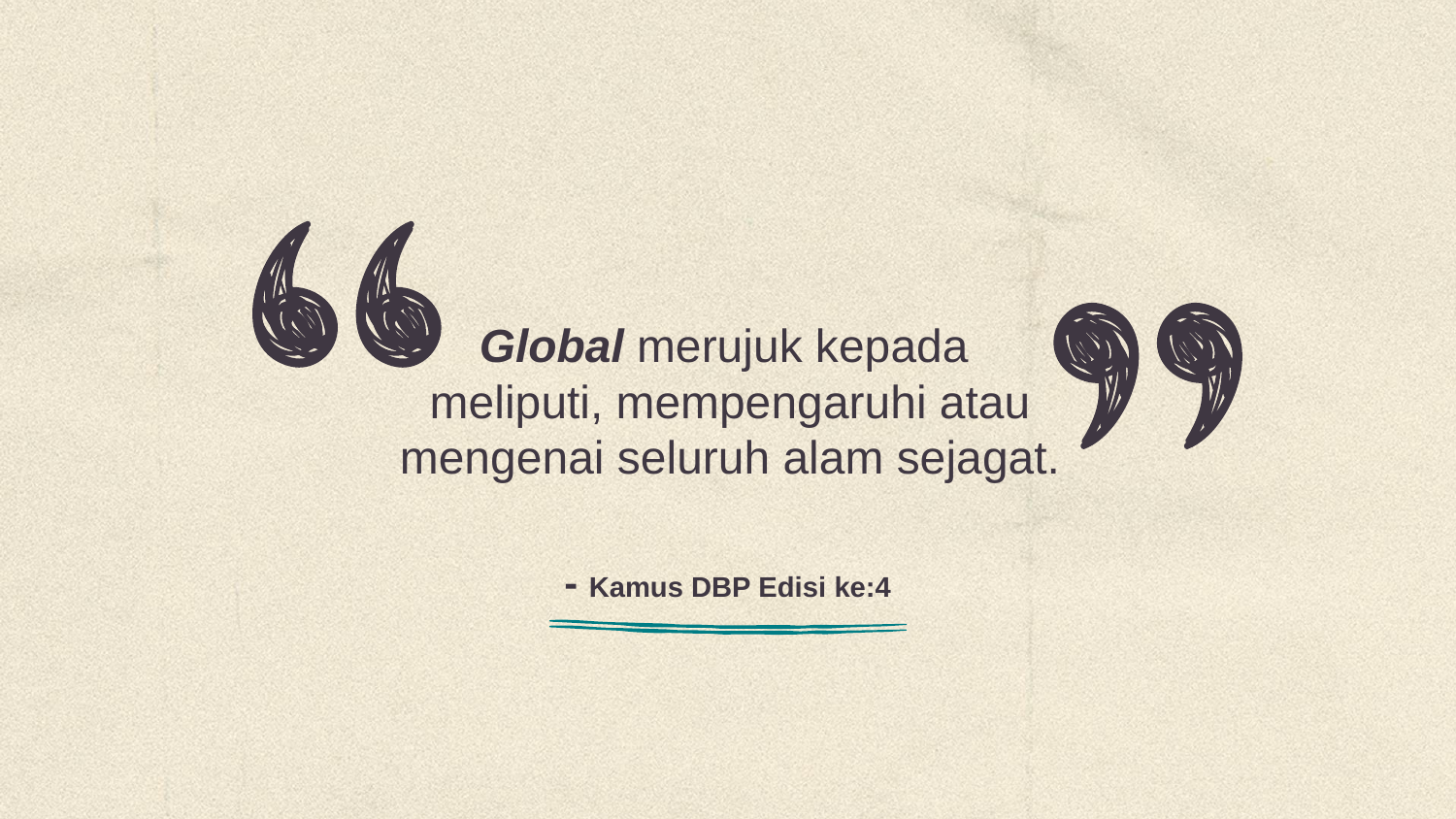

Global merujuk kepada
meliputi, mempengaruhi atau mengenai seluruh alam sejagat.

# - Kamus DBP Edisi ke:4